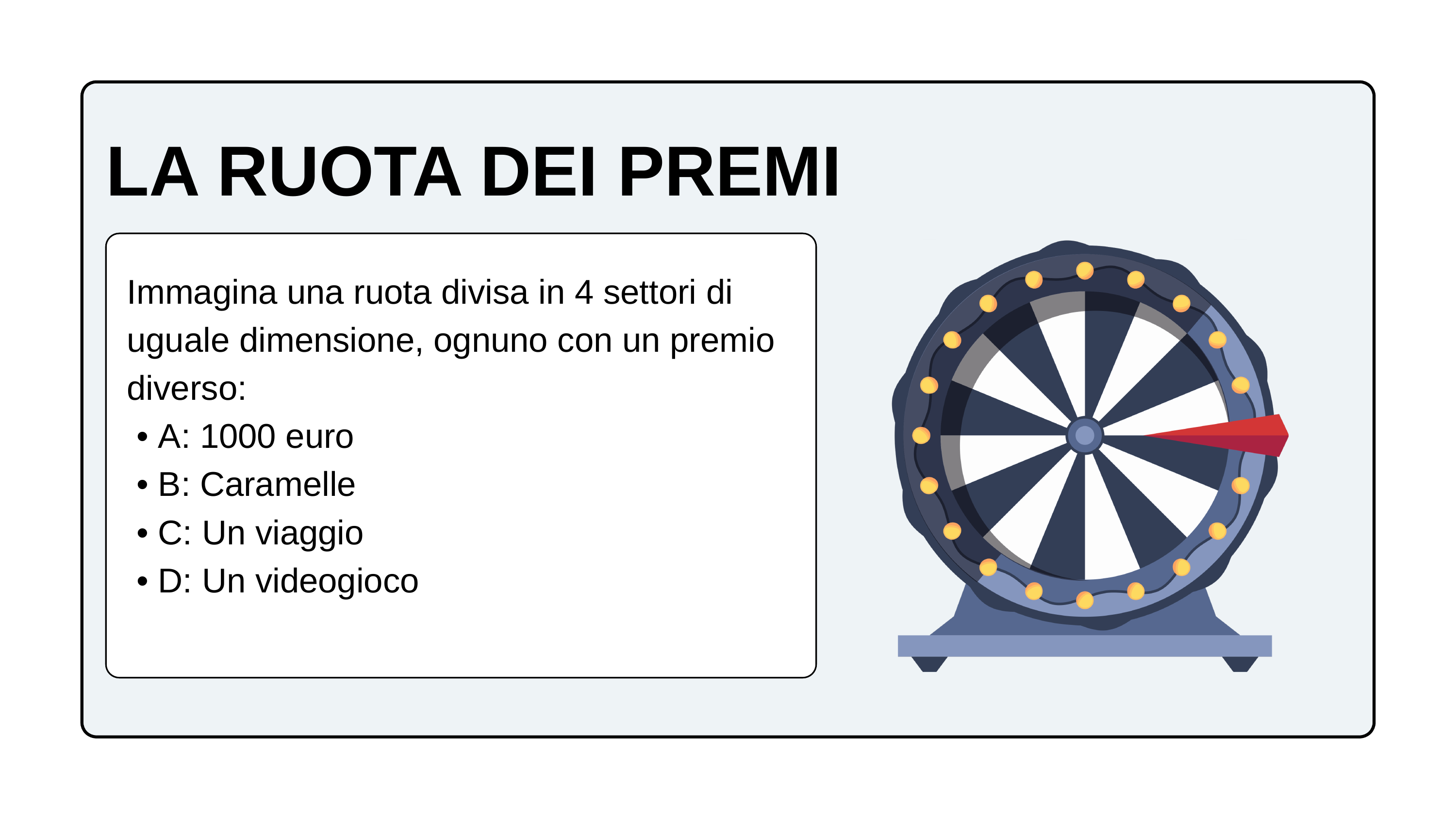

LA RUOTA DEI PREMI

Immagina una ruota divisa in 4 settori di uguale dimensione, ognuno con un premio diverso:
 • A: 1000 euro
 • B: Caramelle
 • C: Un viaggio
 • D: Un videogioco